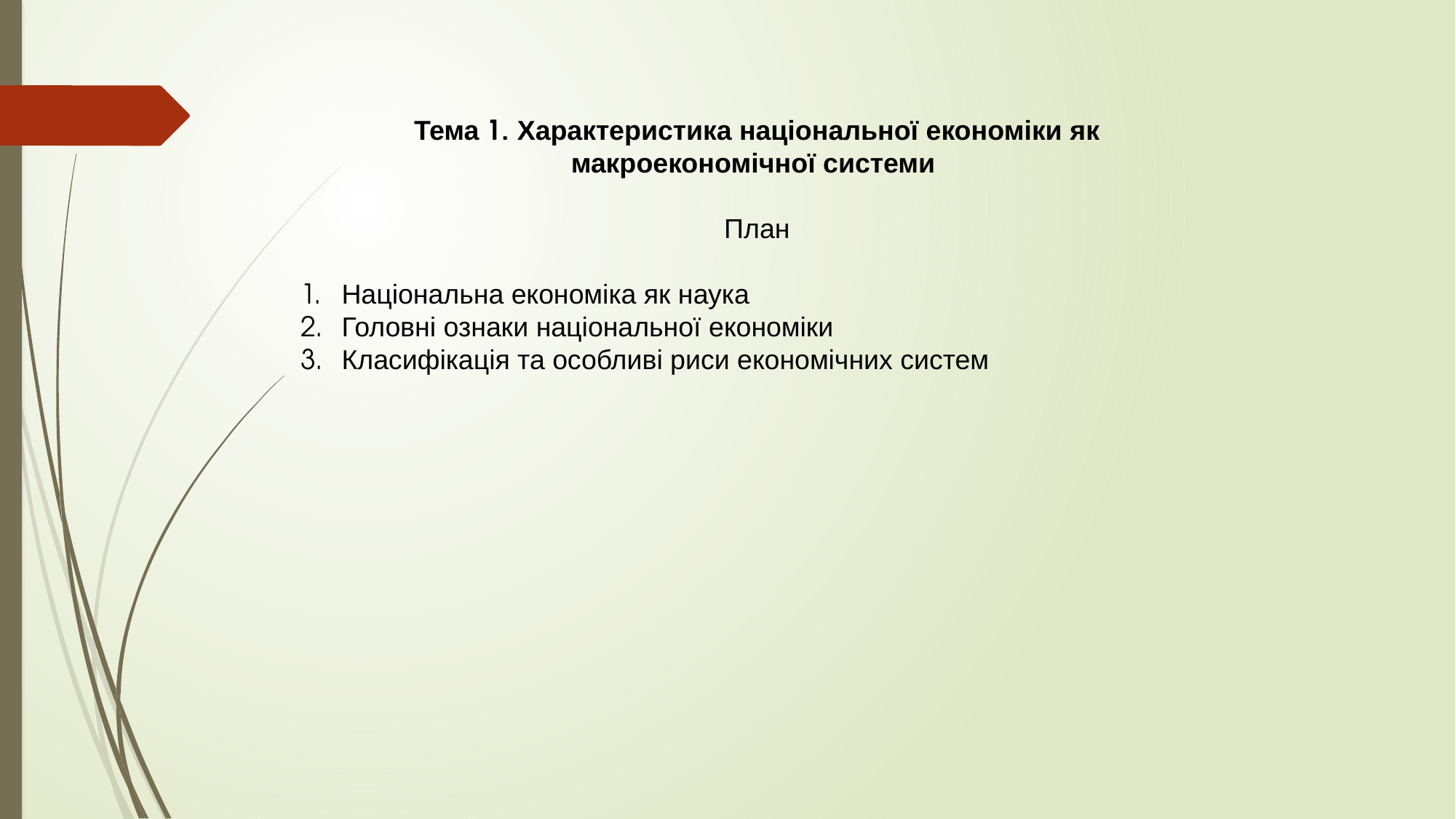

Тема 1. Характеристика національної економіки як макроекономічної системи

План

Національна економіка як наука
Головні ознаки національної економіки
Класифікація та особливі риси економічних систем